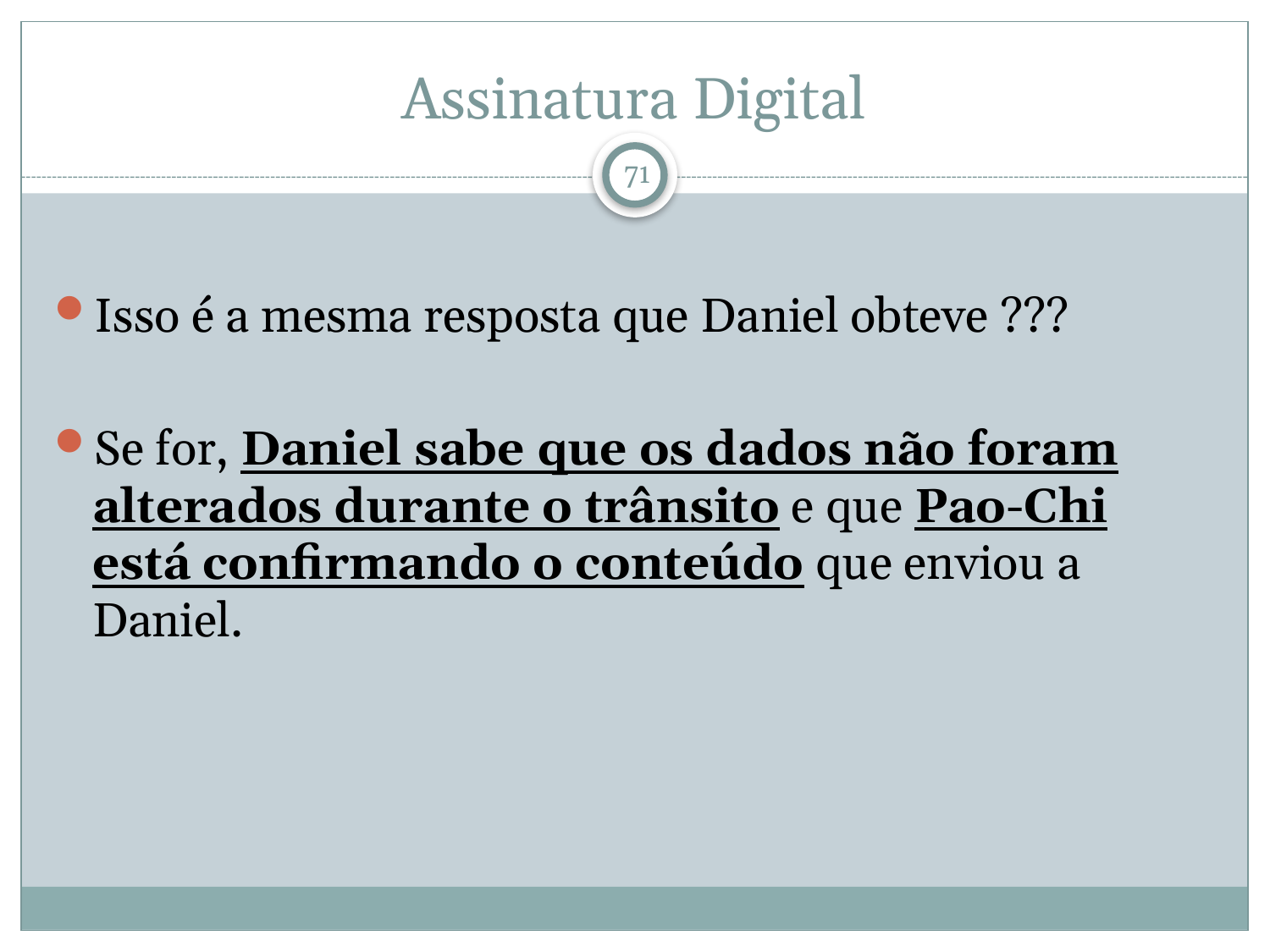

# Assinatura Digital

Isso é a mesma resposta que Daniel obteve ???

Se for, Daniel sabe que os dados não foram alterados durante o trânsito e que Pao-Chi está confirmando o conteúdo que enviou a Daniel.

71